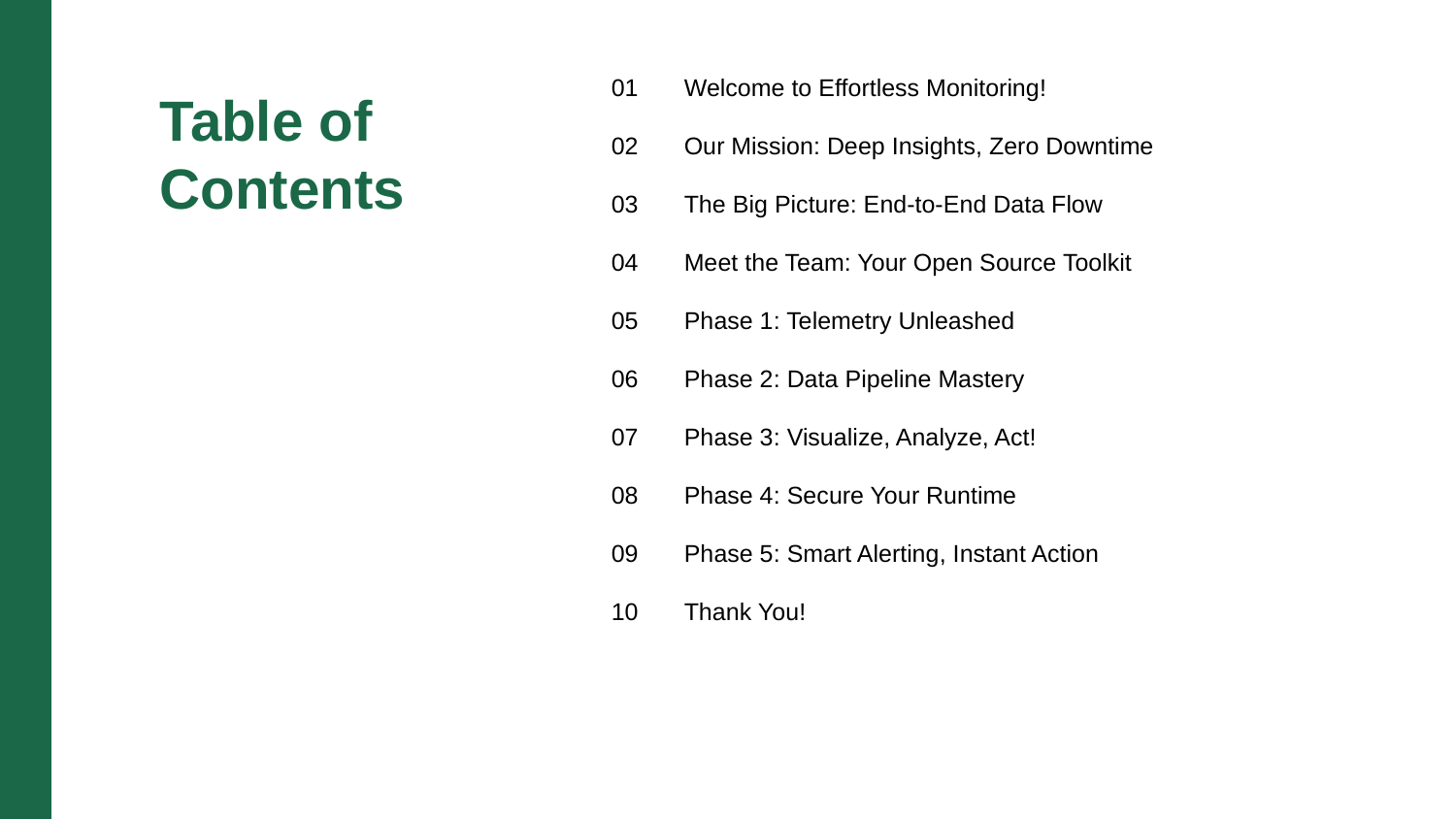

01
Welcome to Effortless Monitoring!
Table of Contents
02
Our Mission: Deep Insights, Zero Downtime
03
The Big Picture: End-to-End Data Flow
04
Meet the Team: Your Open Source Toolkit
05
Phase 1: Telemetry Unleashed
06
Phase 2: Data Pipeline Mastery
07
Phase 3: Visualize, Analyze, Act!
08
Phase 4: Secure Your Runtime
09
Phase 5: Smart Alerting, Instant Action
10
Thank You!